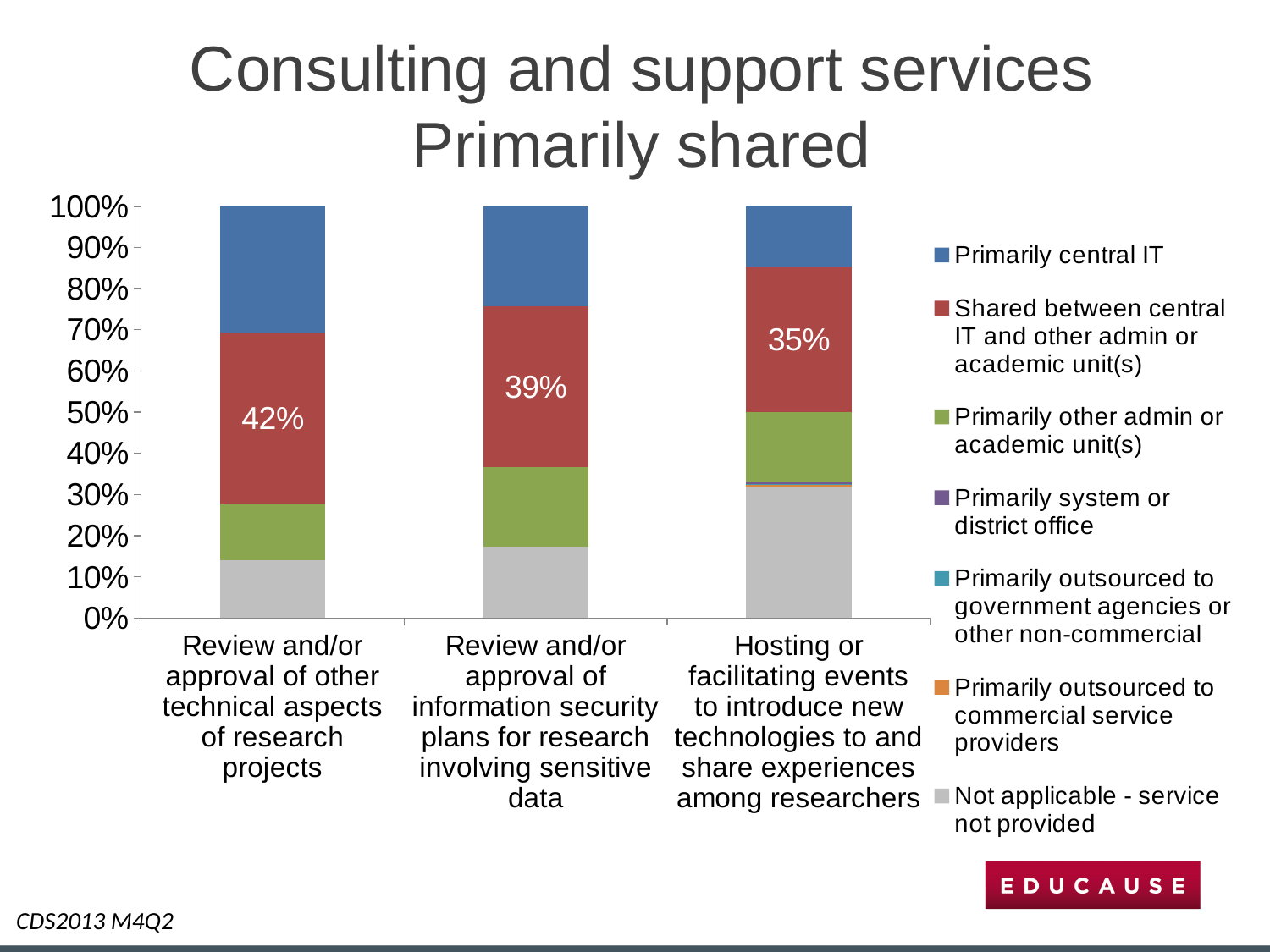

# Consulting and support services Primarily shared

### Chart

| Category | Not applicable - service not provided | Primarily outsourced to commercial service providers | Primarily outsourced to government agencies or other non-commercial | Primarily system or district office | Primarily other admin or academic unit(s) | Shared between central IT and other admin or academic unit(s) | Primarily central IT |
|---|---|---|---|---|---|---|---|
| Review and/or approval of other technical aspects of research projects | 0.139751552795031 | 0.0 | 0.0 | 0.0 | 0.136645962732919 | 0.416149068322981 | 0.307453416149068 |
| Review and/or approval of information security plans for research involving sensitive data | 0.173913043478261 | 0.0 | 0.0 | 0.0 | 0.192546583850932 | 0.391304347826087 | 0.242236024844721 |
| Hosting or facilitating events to introduce new technologies to and share experiences among researchers | 0.319875776397516 | 0.0031055900621118 | 0.0031055900621118 | 0.0031055900621118 | 0.170807453416149 | 0.350931677018634 | 0.149068322981366 |
CDS2013 M4Q2